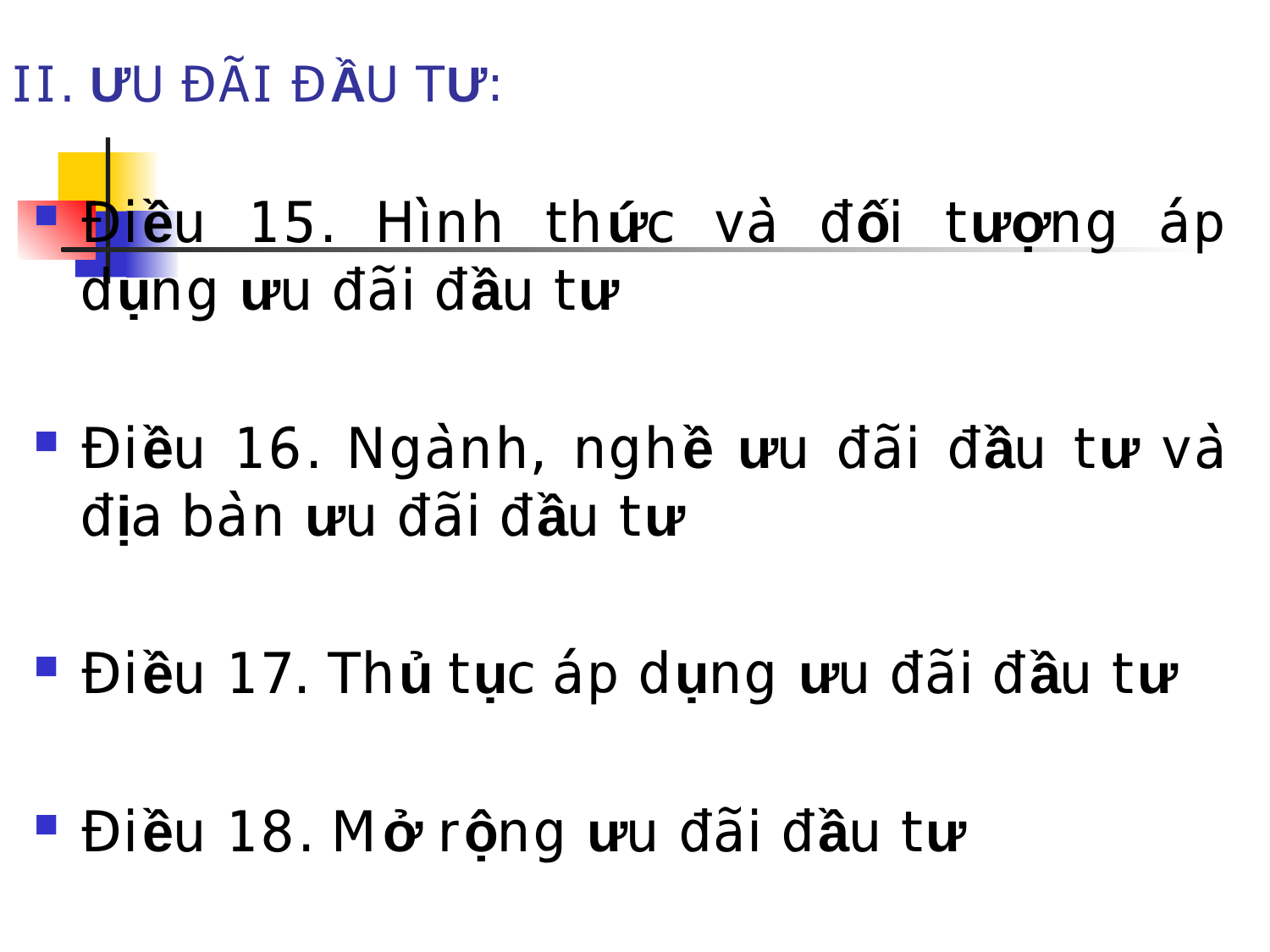

# II. ƯU ĐÃI ĐẦU TƯ:
Điều 15. Hình thức và đối tượng áp dụng ưu đãi đầu tư

Điều 16. Ngành, nghề ưu đãi đầu tư và địa bàn ưu đãi đầu tư

Điều 17. Thủ tục áp dụng ưu đãi đầu tư

Điều 18. Mở rộng ưu đãi đầu tư